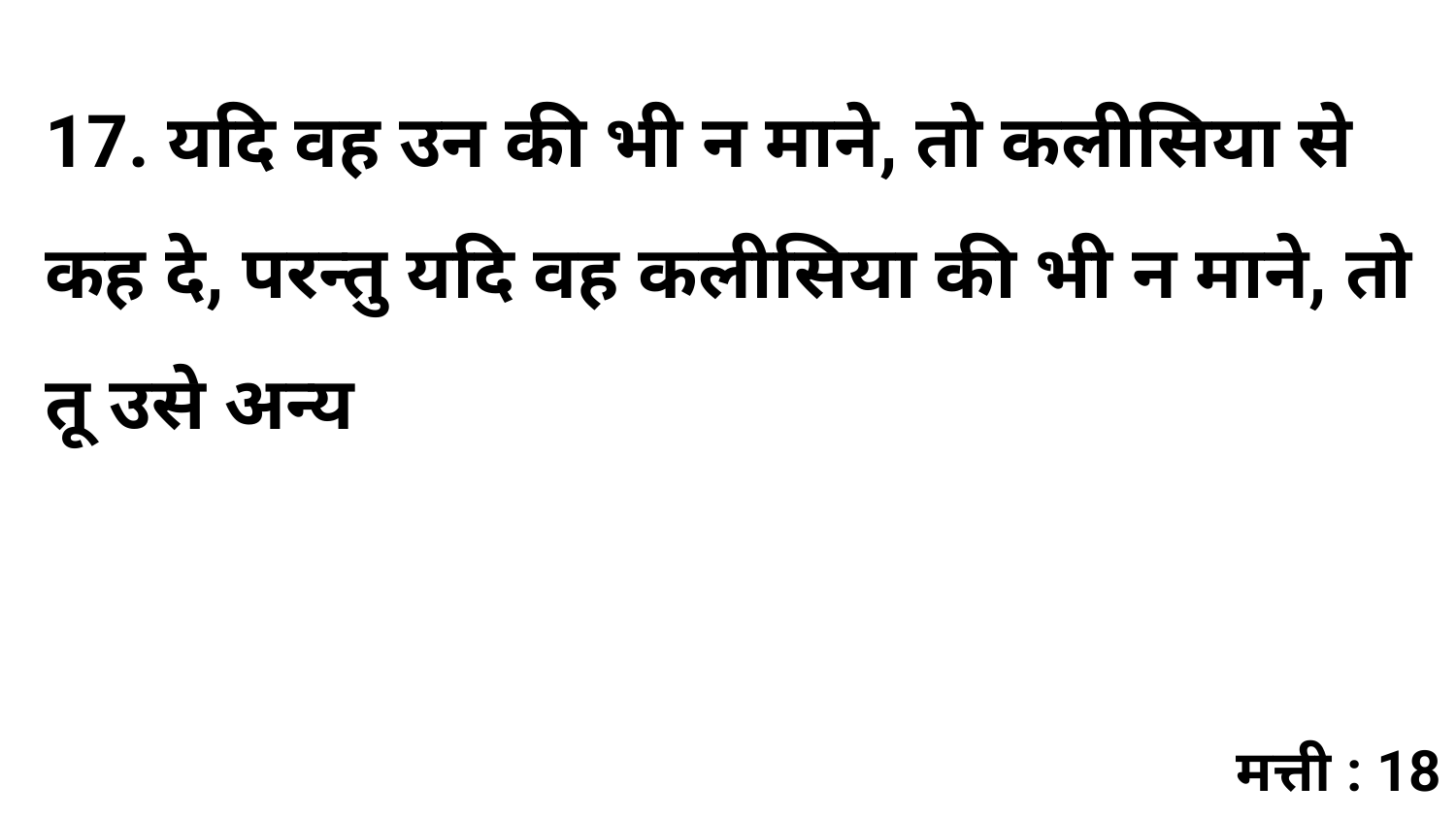

17. यदि वह उन की भी न माने, तो कलीसिया से कह दे, परन्तु यदि वह कलीसिया की भी न माने, तो तू उसे अन्य
मत्ती : 18